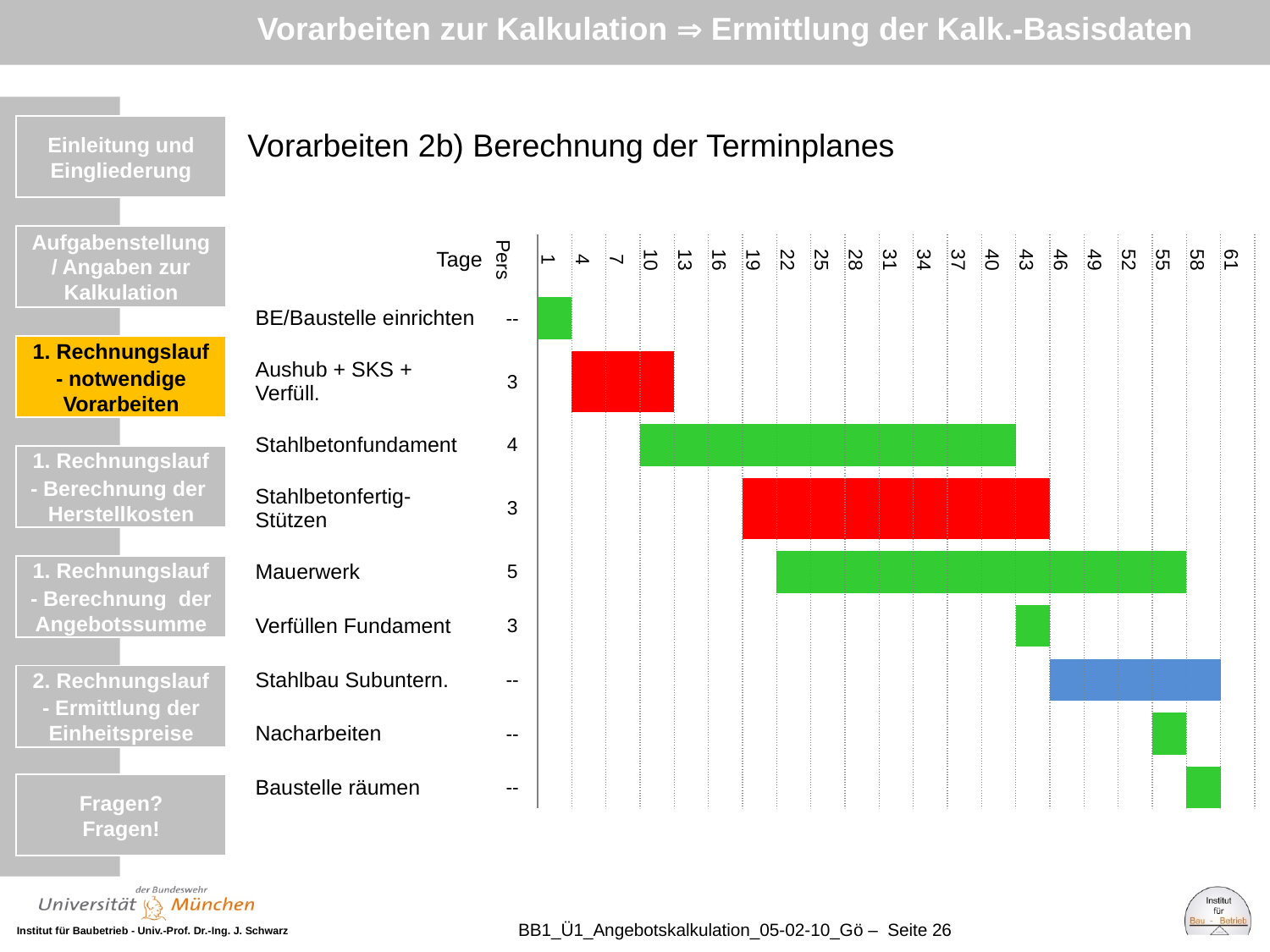

Vorarbeiten zur Kalkulation ⇒ Ermittlung der Kalk.-Basisdaten
Vorarbeiten 2b) Berechnung der Terminplanes
Einleitung und Eingliederung
Einleitung und Eingliederung
Aufgabenstellung / Angaben zur Kalkulation
| Tage | Pers | 1 | 4 | 7 | 10 | 13 | 16 | 19 | 22 | 25 | 28 | 31 | 34 | 37 | 40 | 43 | 46 | 49 | 52 | 55 | 58 | 61 |
| --- | --- | --- | --- | --- | --- | --- | --- | --- | --- | --- | --- | --- | --- | --- | --- | --- | --- | --- | --- | --- | --- | --- |
|  |  |  |  |  |  |  |  |  |  |  |  |  |  |  |  |  |  |  |  |  |  |  |
| BE/Baustelle einrichten | -- |  |  |  |  |  |  |  |  |  |  |  |  |  |  |  |  |  |  |  |  |  |
|  |  |  |  |  |  |  |  |  |  |  |  |  |  |  |  |  |  |  |  |  |  |  |
| Aushub + SKS + Verfüll. | 3 |  |  |  |  |  |  |  |  |  |  |  |  |  |  |  |  |  |  |  |  |  |
|  |  |  |  |  |  |  |  |  |  |  |  |  |  |  |  |  |  |  |  |  |  |  |
| Stahlbetonfundament | 4 |  |  |  |  |  |  |  |  |  |  |  |  |  |  |  |  |  |  |  |  |  |
|  |  |  |  |  |  |  |  |  |  |  |  |  |  |  |  |  |  |  |  |  |  |  |
| Stahlbetonfertig-Stützen | 3 |  |  |  |  |  |  |  |  |  |  |  |  |  |  |  |  |  |  |  |  |  |
|  |  |  |  |  |  |  |  |  |  |  |  |  |  |  |  |  |  |  |  |  |  |  |
| Mauerwerk | 5 |  |  |  |  |  |  |  |  |  |  |  |  |  |  |  |  |  |  |  |  |  |
|  |  |  |  |  |  |  |  |  |  |  |  |  |  |  |  |  |  |  |  |  |  |  |
| Verfüllen Fundament | 3 |  |  |  |  |  |  |  |  |  |  |  |  |  |  |  |  |  |  |  |  |  |
|  |  |  |  |  |  |  |  |  |  |  |  |  |  |  |  |  |  |  |  |  |  |  |
| Stahlbau Subuntern. | -- |  |  |  |  |  |  |  |  |  |  |  |  |  |  |  |  |  |  |  |  |  |
|  |  |  |  |  |  |  |  |  |  |  |  |  |  |  |  |  |  |  |  |  |  |  |
| Nacharbeiten | -- |  |  |  |  |  |  |  |  |  |  |  |  |  |  |  |  |  |  |  |  |  |
|  |  |  |  |  |  |  |  |  |  |  |  |  |  |  |  |  |  |  |  |  |  |  |
| Baustelle räumen | -- |  |  |  |  |  |  |  |  |  |  |  |  |  |  |  |  |  |  |  |  |  |
1. Rechnungslauf
- notwendige Vorarbeiten
1. Rechnungslauf
- Berechnung der  Herstellkosten
1. Rechnungslauf
- Berechnung  der Angebotssumme
2. Rechnungslauf
- Ermittlung der Einheitspreise
Fragen?
Fragen!